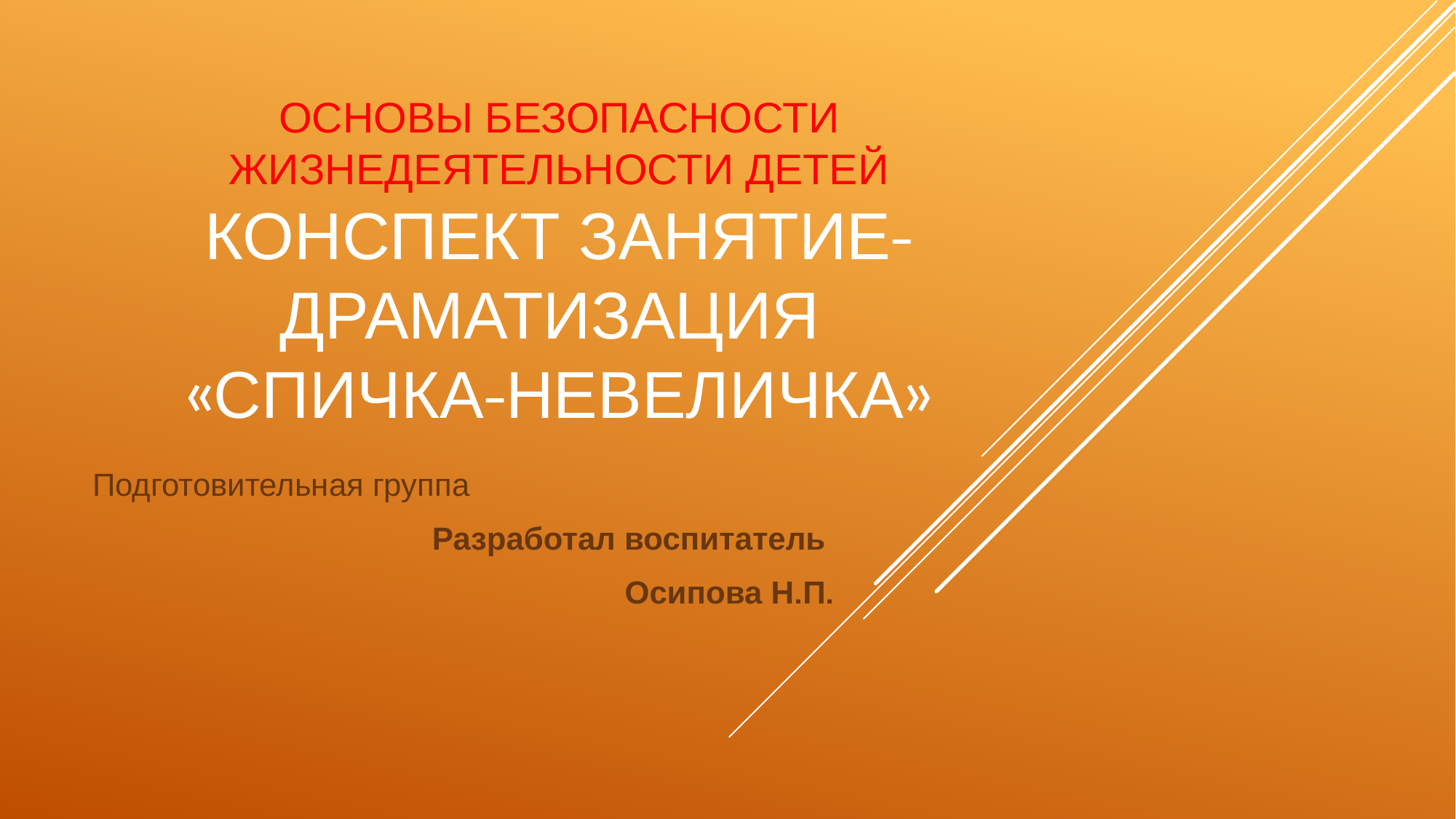

# Основы безопасности жизнедеятельности детей Конспект занятие-драматизация «Спичка-невеличка»
Подготовительная группа
Разработал воспитатель
Осипова Н.П.